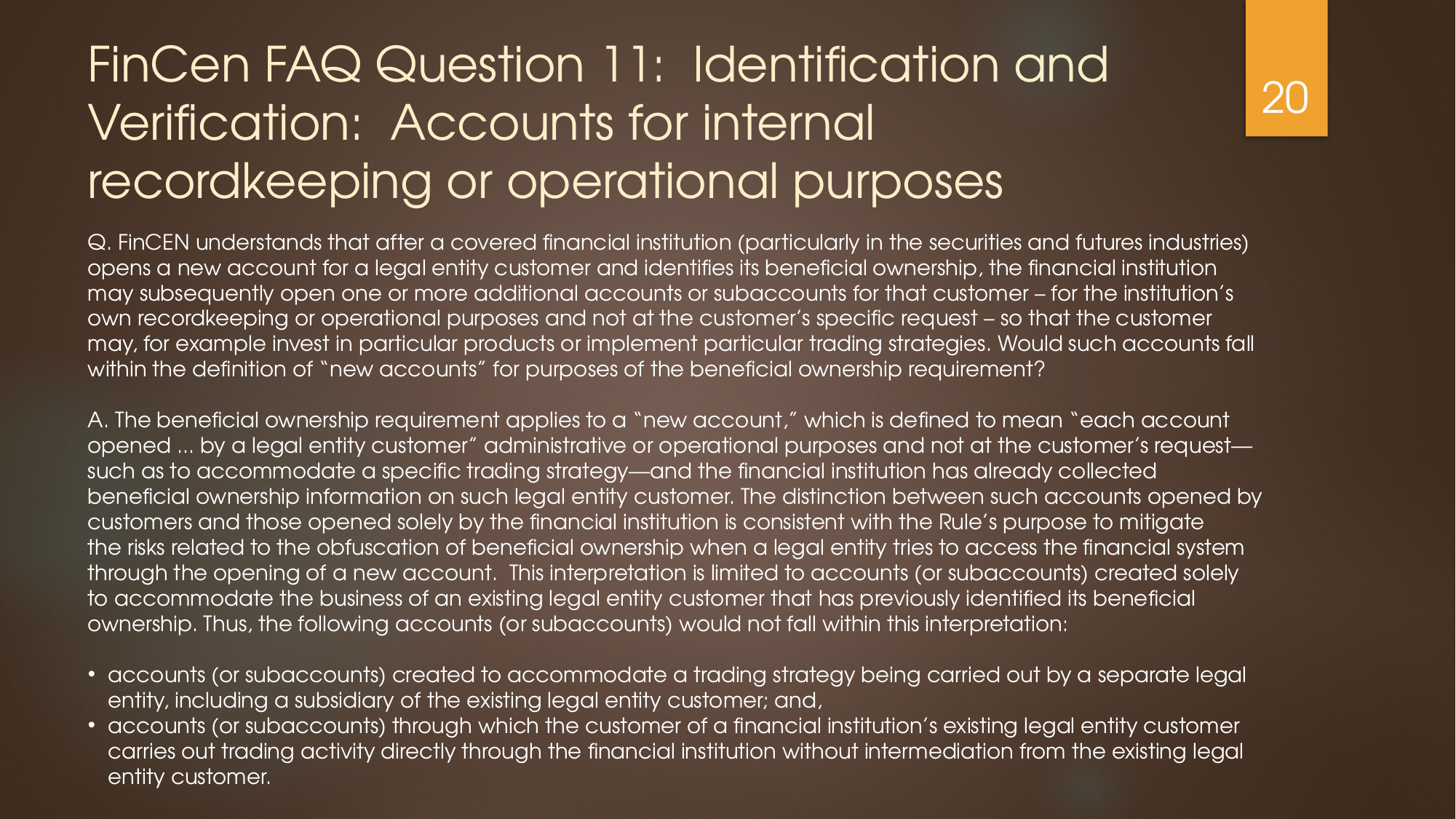

FinCen FAQ Question 11:  Identification and Verification:  Accounts for internal recordkeeping or operational purposes
20
Q. FinCEN understands that after a covered financial institution (particularly in the securities and futures industries) opens a new account for a legal entity customer and identifies its beneficial ownership, the financial institution may subsequently open one or more additional accounts or subaccounts for that customer – for the institution’s own recordkeeping or operational purposes and not at the customer’s specific request – so that the customer may, for example invest in particular products or implement particular trading strategies. Would such accounts fall within the definition of “new accounts” for purposes of the beneficial ownership requirement?

A. The beneficial ownership requirement applies to a “new account,” which is defined to mean “each account opened ... by a legal entity customer” administrative or operational purposes and not at the customer’s request—such as to accommodate a specific trading strategy—and the financial institution has already collected beneficial ownership information on such legal entity customer. The distinction between such accounts opened by customers and those opened solely by the financial institution is consistent with the Rule’s purpose to mitigate
the risks related to the obfuscation of beneficial ownership when a legal entity tries to access the financial system through the opening of a new account.  This interpretation is limited to accounts (or subaccounts) created solely to accommodate the business of an existing legal entity customer that has previously identified its beneficial ownership. Thus, the following accounts (or subaccounts) would not fall within this interpretation:

accounts (or subaccounts) created to accommodate a trading strategy being carried out by a separate legal entity, including a subsidiary of the existing legal entity customer; and,
accounts (or subaccounts) through which the customer of a financial institution’s existing legal entity customer carries out trading activity directly through the financial institution without intermediation from the existing legal entity customer.